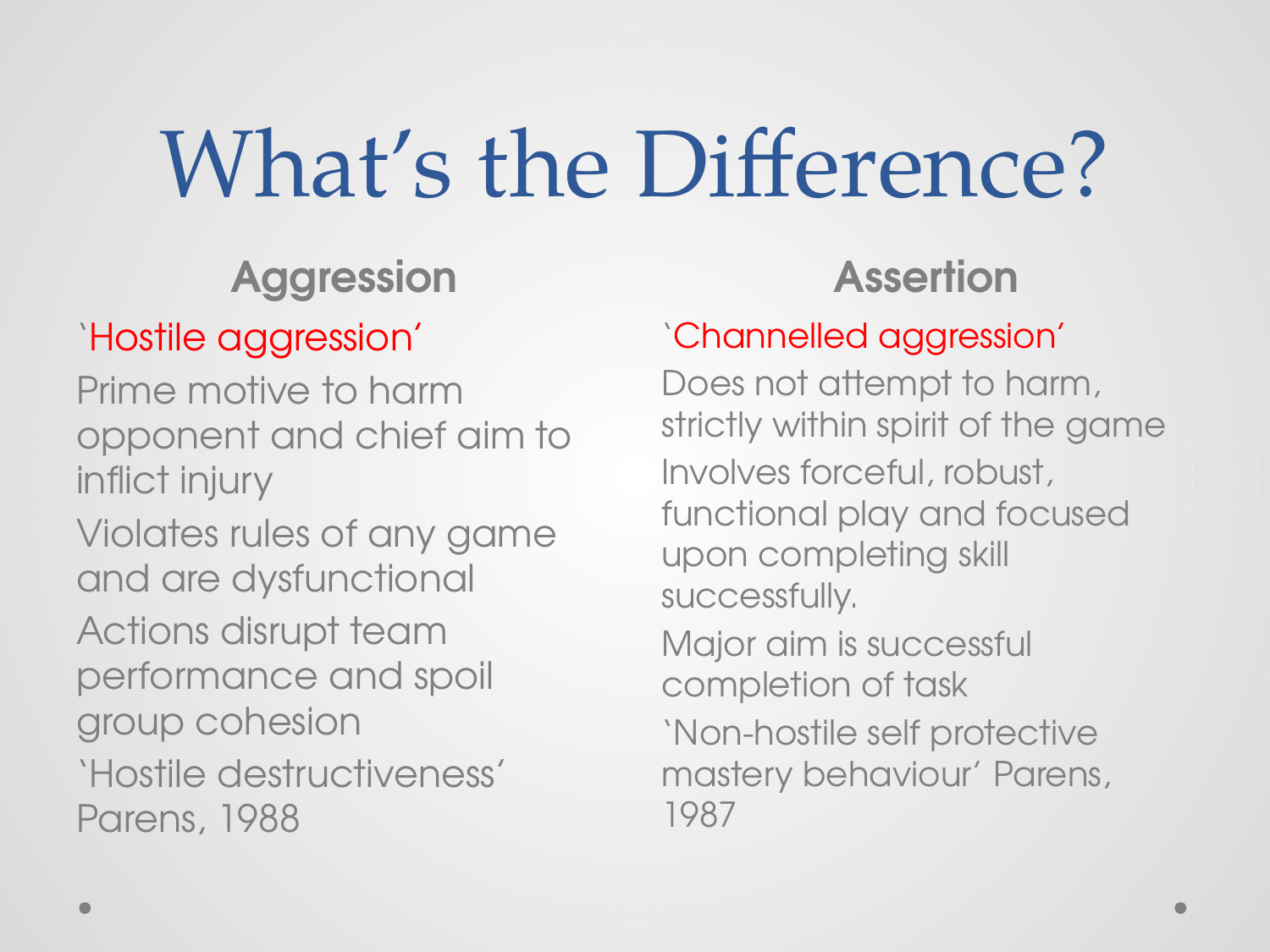

# What’s the Difference?
Aggression
Assertion
‘Hostile aggression’
Prime motive to harm opponent and chief aim to inflict injury
Violates rules of any game and are dysfunctional
Actions disrupt team performance and spoil group cohesion
‘Hostile destructiveness’ Parens, 1988
‘Channelled aggression’
Does not attempt to harm, strictly within spirit of the game
Involves forceful, robust, functional play and focused upon completing skill successfully.
Major aim is successful completion of task
‘Non-hostile self protective mastery behaviour’ Parens, 1987